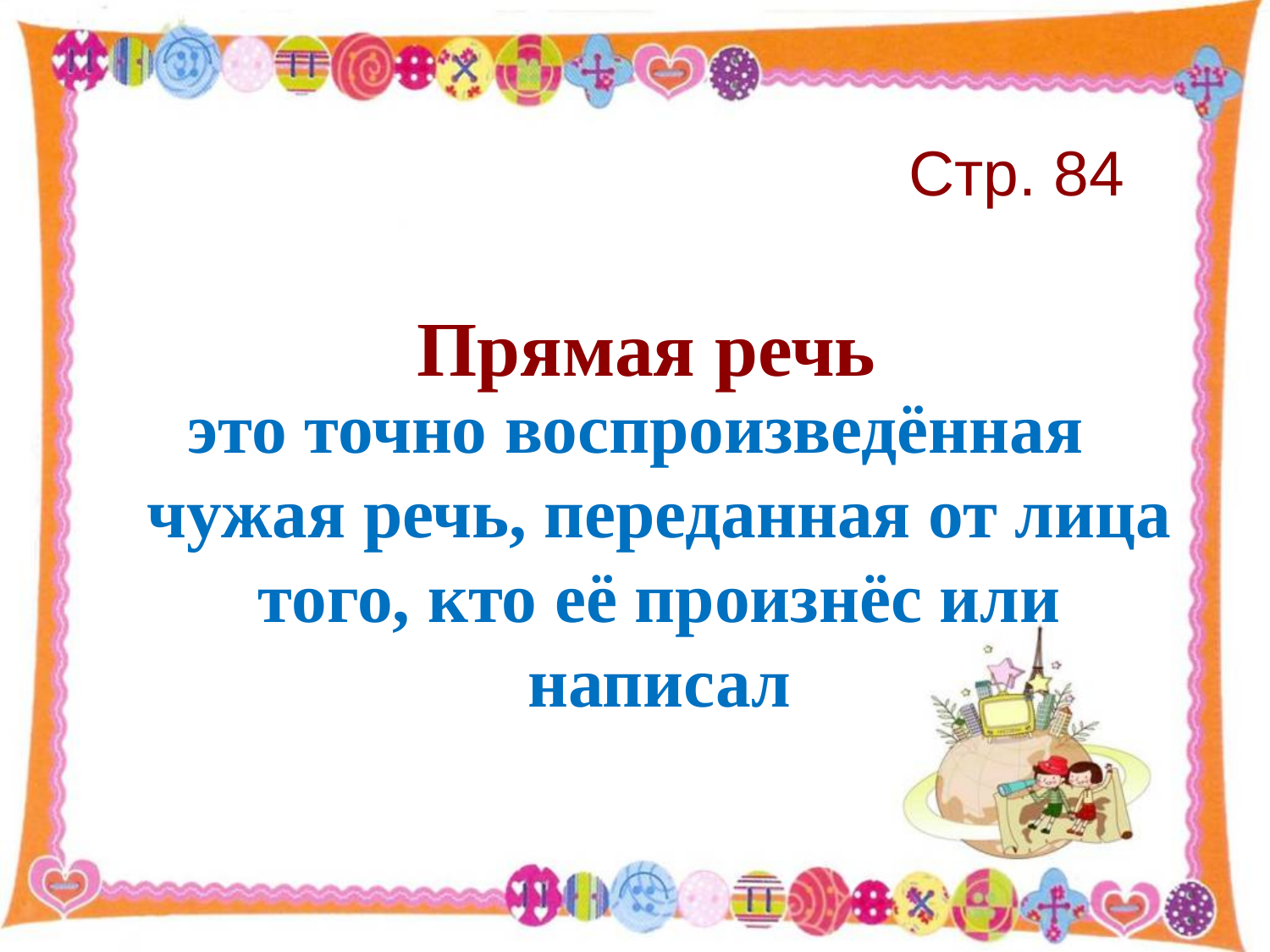

Стр. 84
# Прямая речь
это точно воспроизведённая чужая речь, переданная от лица того, кто её произнёс или написал